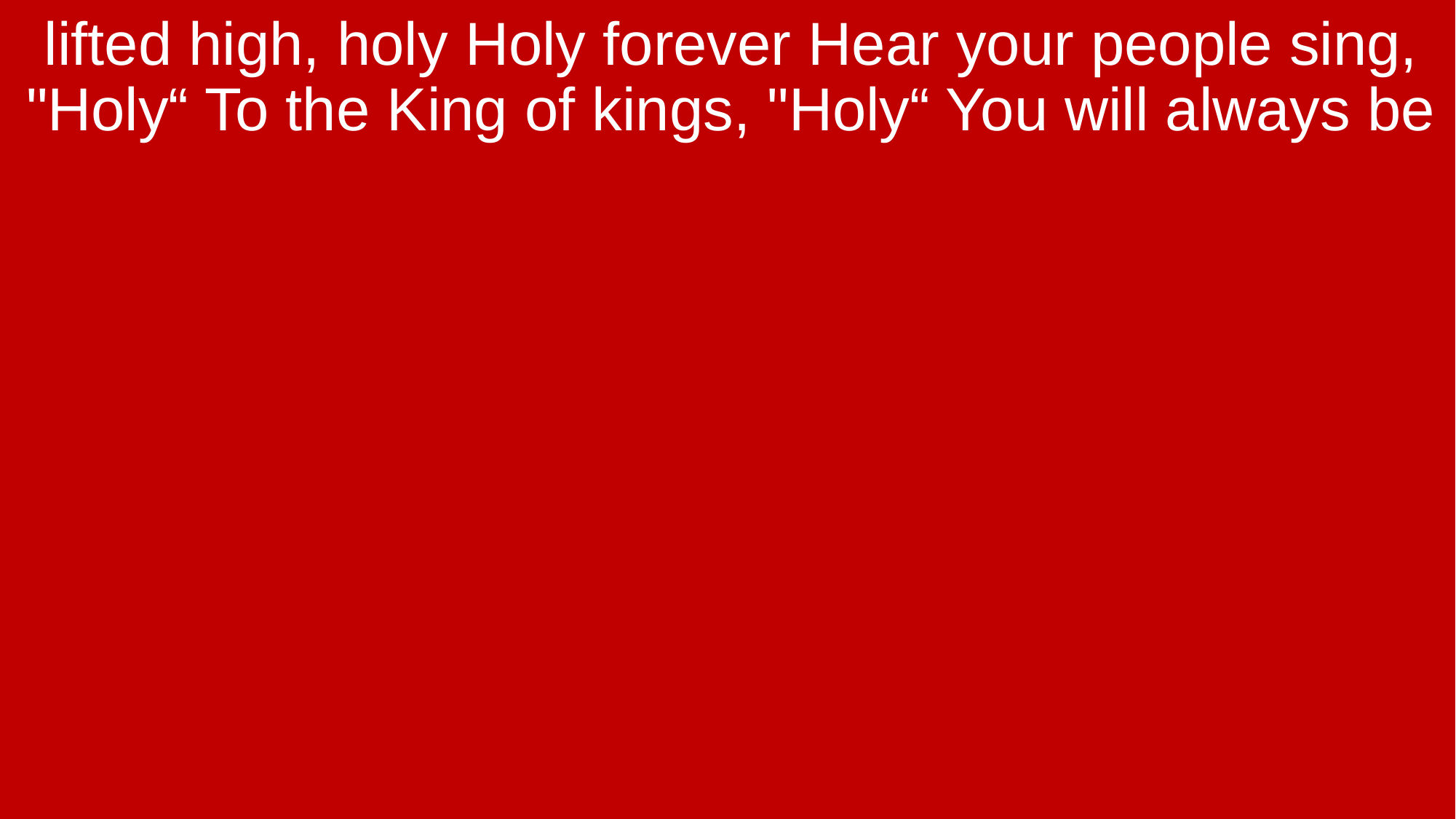

lifted high, holy Holy forever Hear your people sing, "Holy“ To the King of kings, "Holy“ You will always be